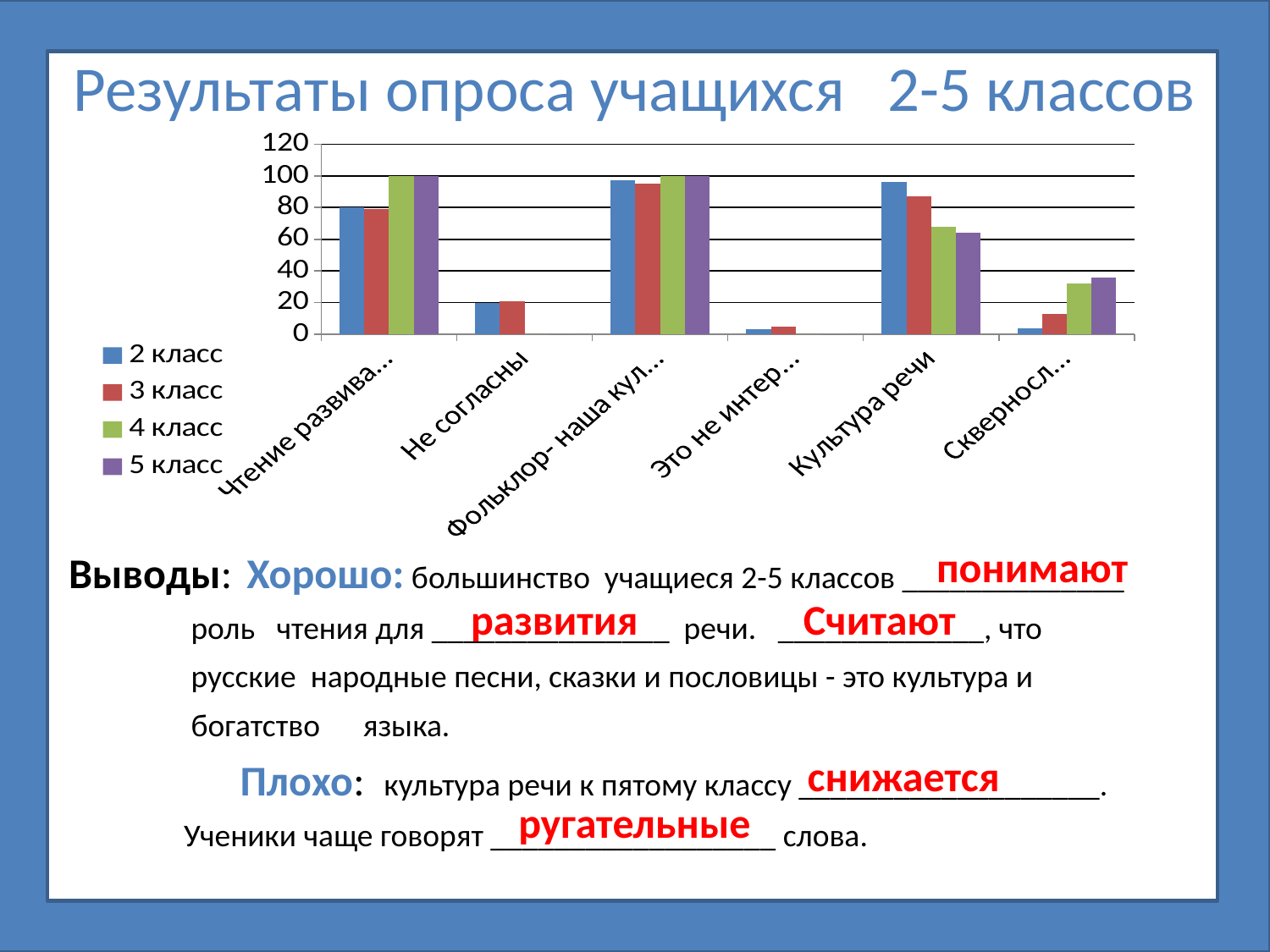

# Результаты опроса учащихся   2-5 классов

### Chart

| Category | 2 класс | 3 класс | 4 класс | 5 класс |
|---|---|---|---|---|
| Чтение развивает речь | 80.0 | 79.0 | 100.0 | 100.0 |
| Не согласны | 20.0 | 21.0 | 0.0 | 0.0 |
| Фольклор- наша культура и богатство | 97.0 | 95.0 | 100.0 | 100.0 |
| Это не интересно | 3.0 | 5.0 | 0.0 | 0.0 |
| Культура речи | 96.0 | 87.0 | 68.0 | 64.0 |
| Сквернословие | 4.0 | 13.0 | 32.0 | 36.0 |
понимают
Выводы:  Хорошо: большинство  учащиеся 2-5 классов ______________
                 роль   чтения для _______________  речи.   _____________, что
                 русские  народные песни, сказки и пословицы - это культура и
                 богатство      языка.
                  Плохо:  культура речи к пятому классу ___________________.
                Ученики чаще говорят __________________ слова.

Считают
  развития
снижается
ругательные